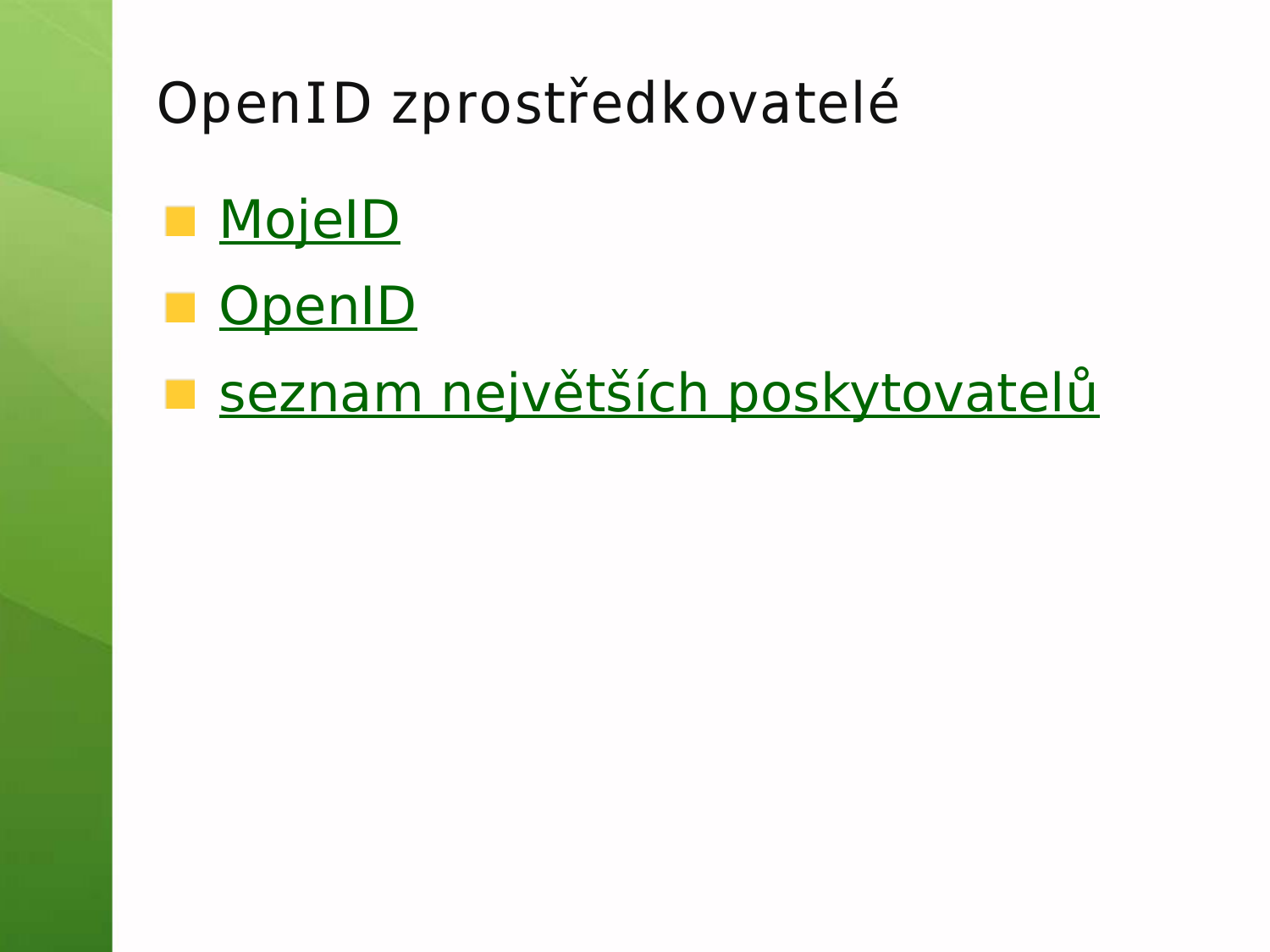

# OpenID zprostředkovatelé
MojeID
OpenID
seznam největších poskytovatelů